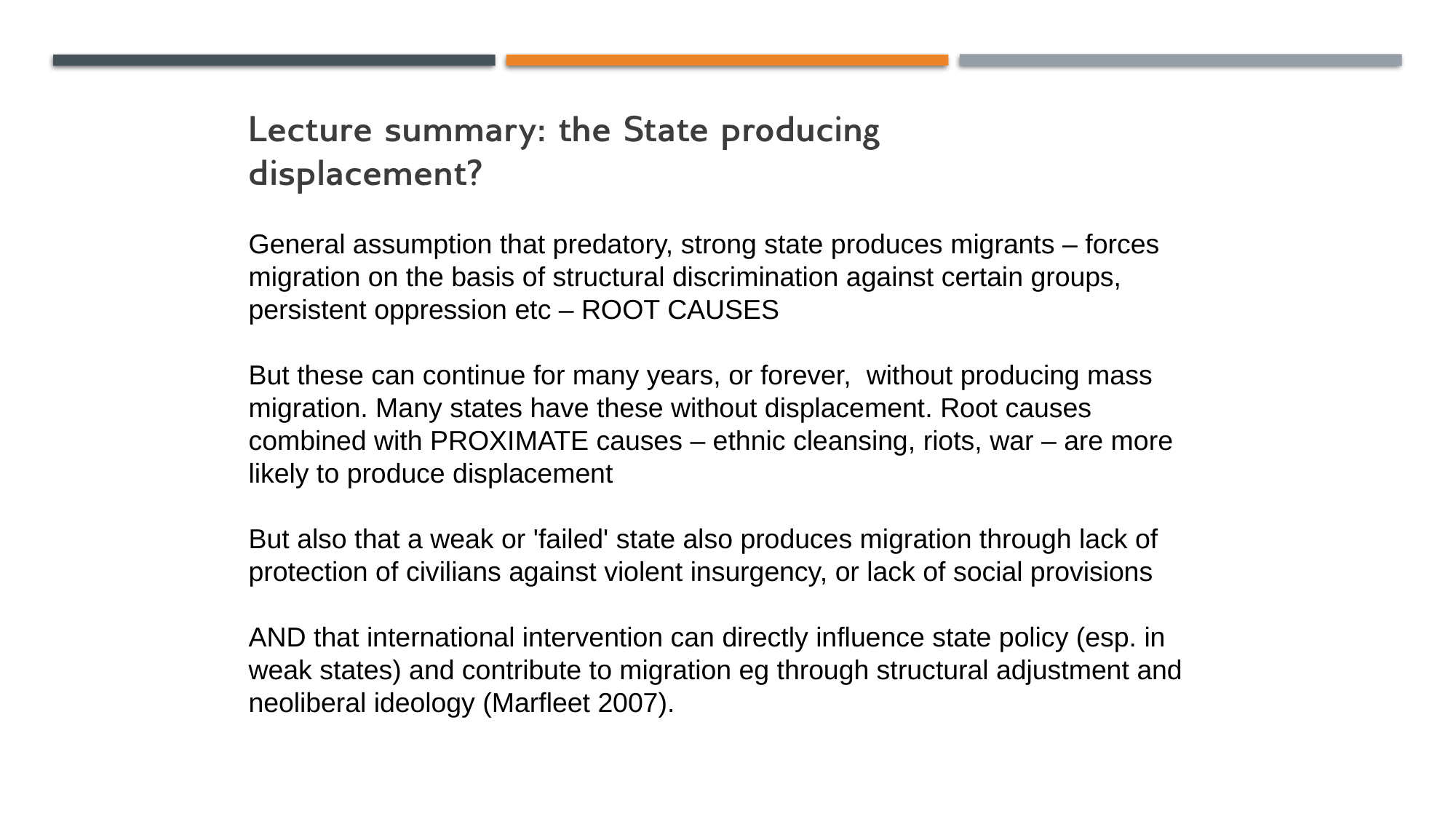

Lecture summary: the State producing
displacement?

General assumption that predatory, strong state produces migrants – forces migration on the basis of structural discrimination against certain groups, persistent oppression etc – ROOT CAUSES

But these can continue for many years, or forever,  without producing mass migration. Many states have these without displacement. Root causes combined with PROXIMATE causes – ethnic cleansing, riots, war – are more likely to produce displacement

But also that a weak or 'failed' state also produces migration through lack of protection of civilians against violent insurgency, or lack of social provisions

AND that international intervention can directly influence state policy (esp. in weak states) and contribute to migration eg through structural adjustment and neoliberal ideology (Marfleet 2007).